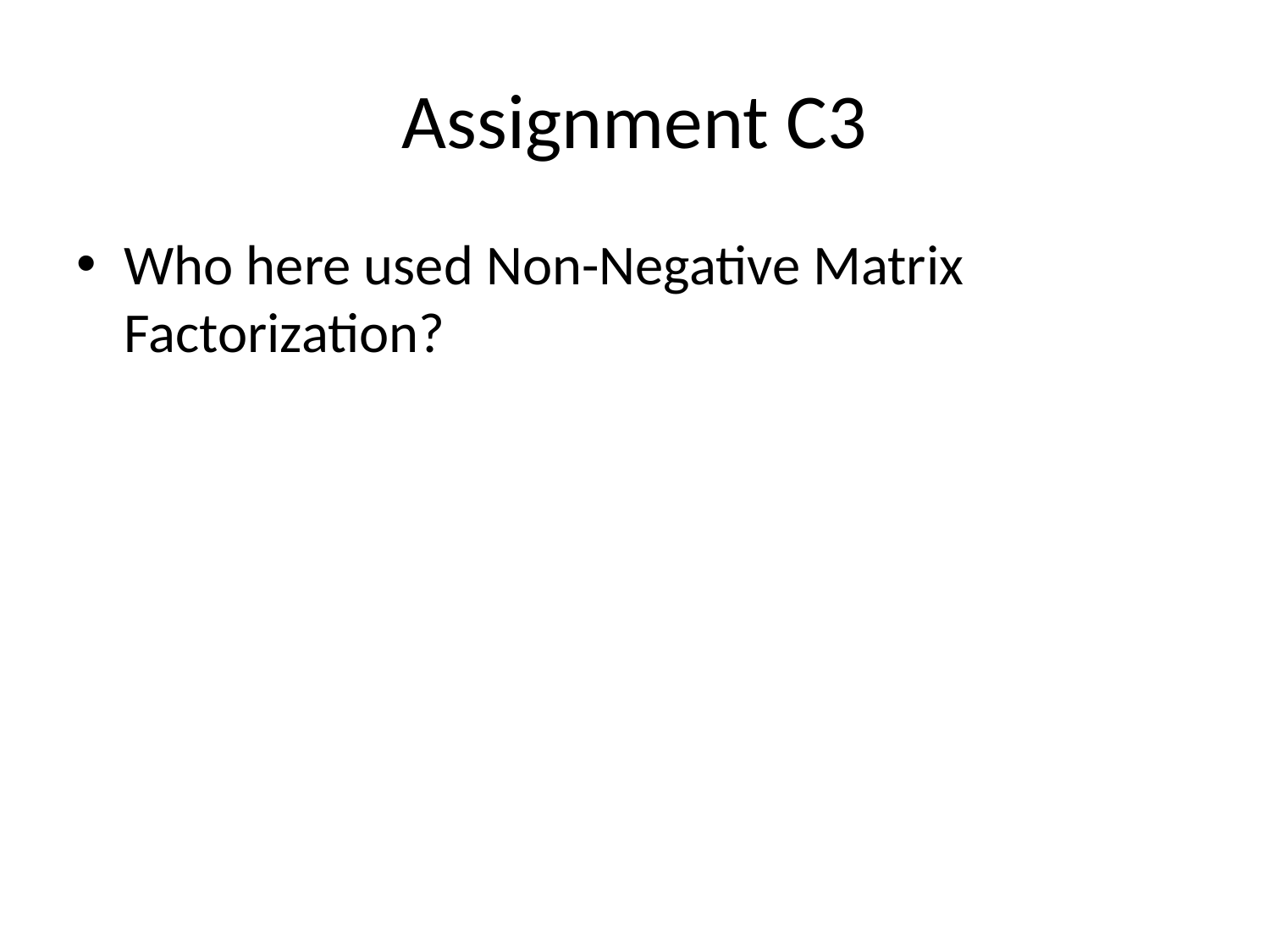

# Assignment C3
Who here used Non-Negative Matrix Factorization?